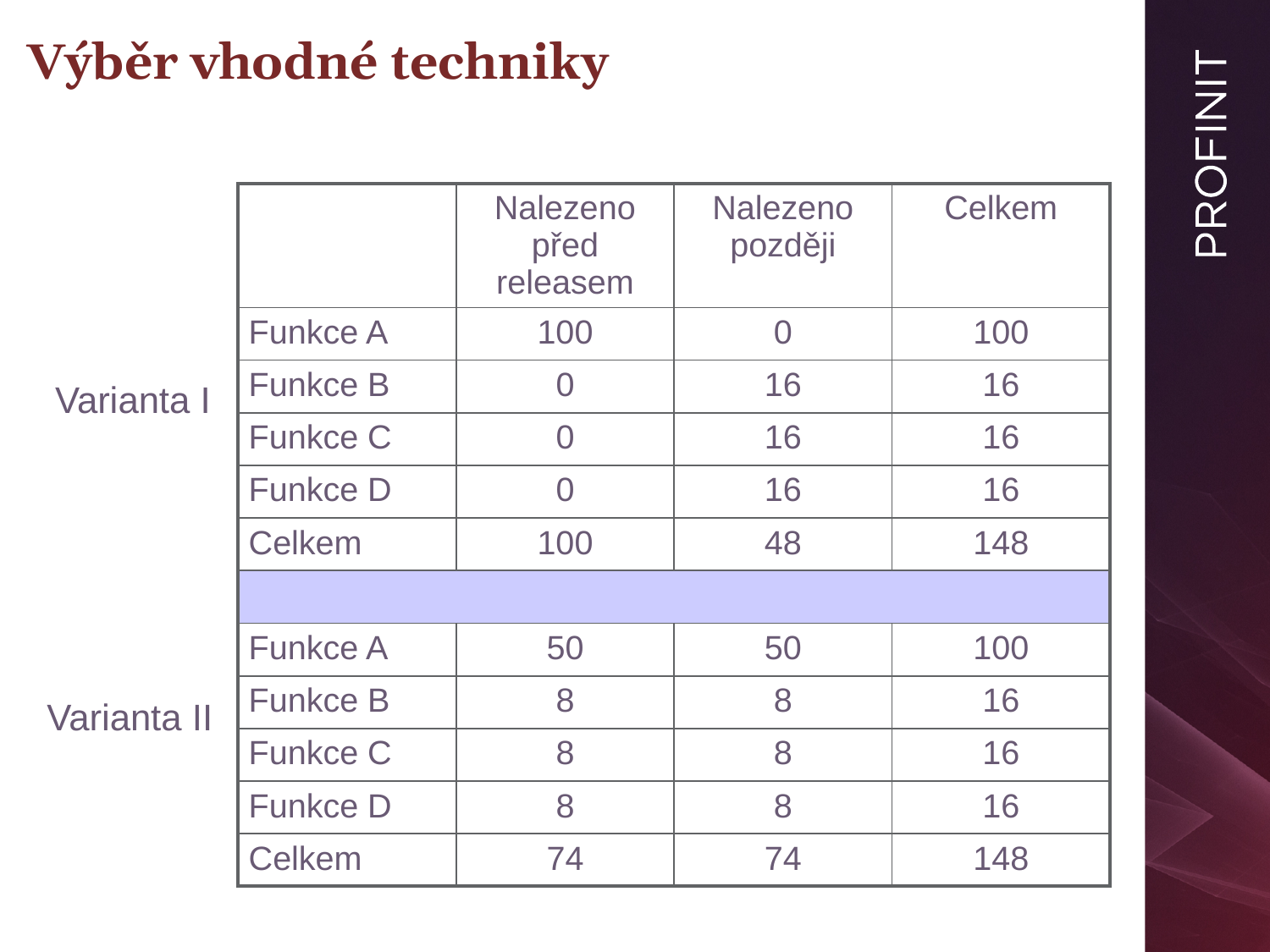

# Výběr vhodné techniky
|  | Nalezeno před releasem | Nalezeno později | Celkem |
| --- | --- | --- | --- |
| Funkce A | 100 | 0 | 100 |
| Funkce B | 0 | 16 | 16 |
| Funkce C | 0 | 16 | 16 |
| Funkce D | 0 | 16 | 16 |
| Celkem | 100 | 48 | 148 |
|  |  |  |  |
| Funkce A | 50 | 50 | 100 |
| Funkce B | 8 | 8 | 16 |
| Funkce C | 8 | 8 | 16 |
| Funkce D | 8 | 8 | 16 |
| Celkem | 74 | 74 | 148 |
Varianta I
Varianta II